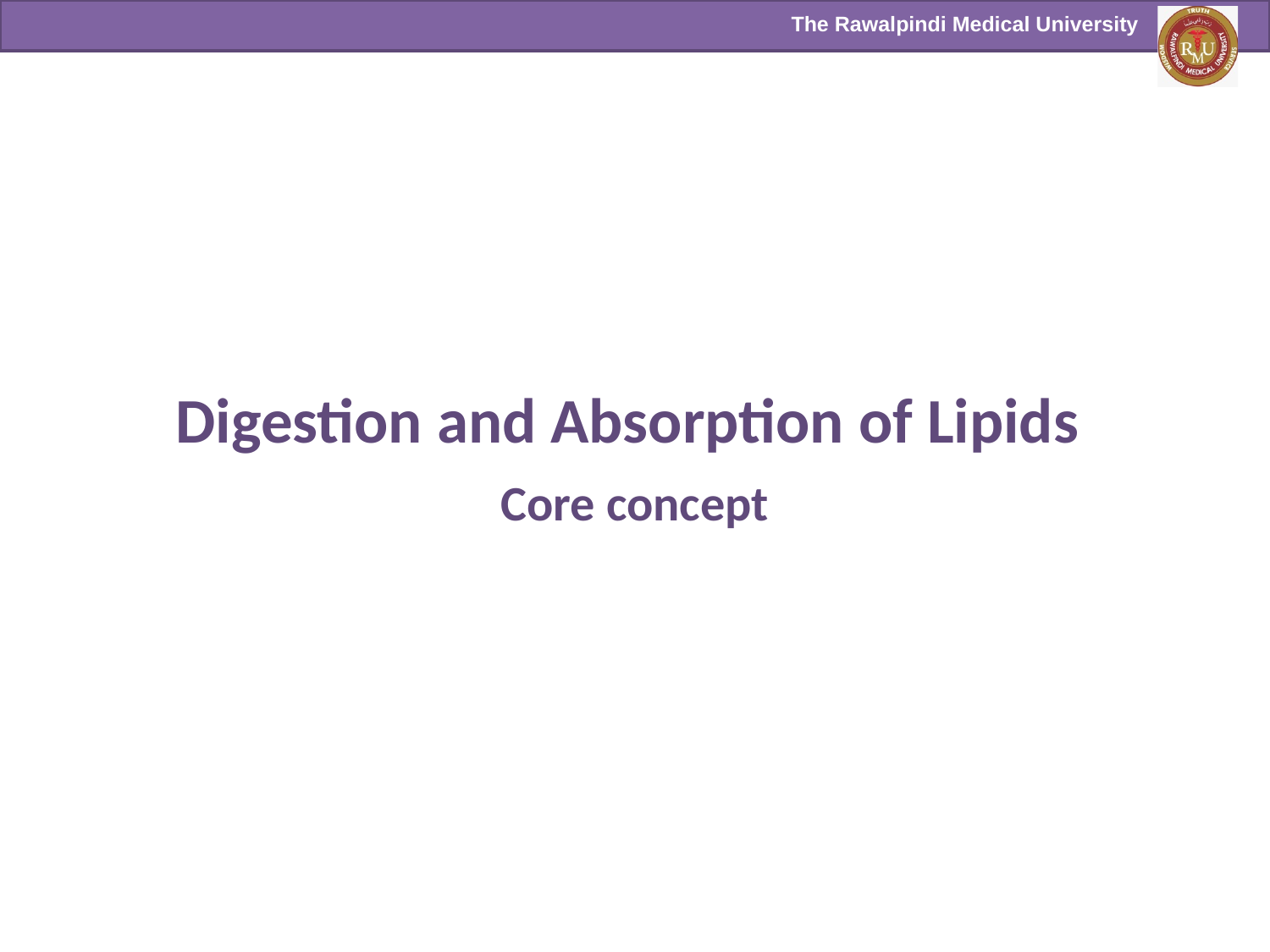

Digestion and Absorption of Lipids
# Core concept